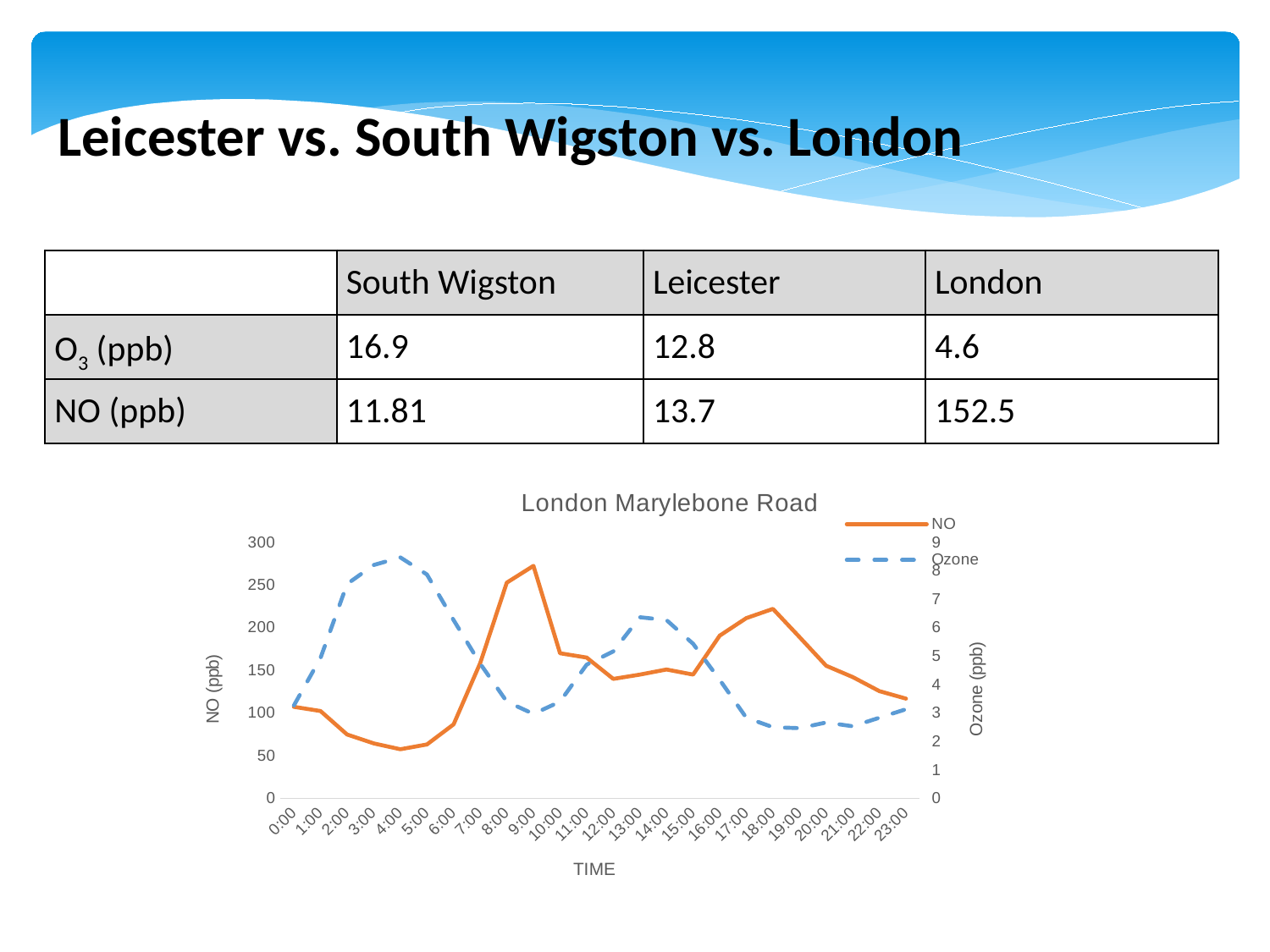

Leicester vs. South Wigston vs. London
|  | South Wigston | Leicester | London |
| --- | --- | --- | --- |
| O3 (ppb) | 16.9 | 12.8 | 4.6 |
| NO (ppb) | 11.81 | 13.7 | 152.5 |

### Chart: London Marylebone Road

| Category | NO | Ozone |
|---|---|---|
| 0 | 107.2 | 3.2666666666666666 |
| 4.1666666666666664E-2 | 102.28571428571429 | 4.933333333333334 |
| 8.3333333333333329E-2 | 74.8 | 7.533333333333333 |
| 0.125 | 64.4 | 8.2 |
| 0.16666666666666666 | 57.542857142857144 | 8.466666666666667 |
| 0.20833333333333331 | 63.142857142857146 | 7.866666666666666 |
| 0.24999999999999997 | 86.68571428571428 | 6.266666666666667 |
| 0.29166666666666663 | 158.45714285714286 | 4.733333333333333 |
| 0.33333333333333331 | 252.68571428571425 | 3.4 |
| 0.375 | 272.34285714285716 | 2.966666666666667 |
| 0.41666666666666669 | 170.0 | 3.4 |
| 0.45833333333333337 | 165.0 | 4.7 |
| 0.5 | 140.0 | 5.166666666666667 |
| 0.54166666666666663 | 145.0 | 6.366666666666666 |
| 0.58333333333333326 | 151.0 | 6.266666666666667 |
| 0.62499999999999989 | 145.0 | 5.433333333333334 |
| 0.66666666666666652 | 190.62857142857143 | 4.166666666666667 |
| 0.70833333333333315 | 211.14285714285714 | 2.8333333333333335 |
| 0.74999999999999978 | 221.94285714285712 | 2.5 |
| 0.79166666666666641 | 188.91428571428565 | 2.466666666666667 |
| 0.83333333333333304 | 155.3714285714286 | 2.6666666666666665 |
| 0.87499999999999967 | 142.1142857142857 | 2.533333333333333 |
| 0.9166666666666663 | 125.60000000000001 | 2.8333333333333335 |
| 0.95833333333333293 | 116.8 | 3.1333333333333333 |